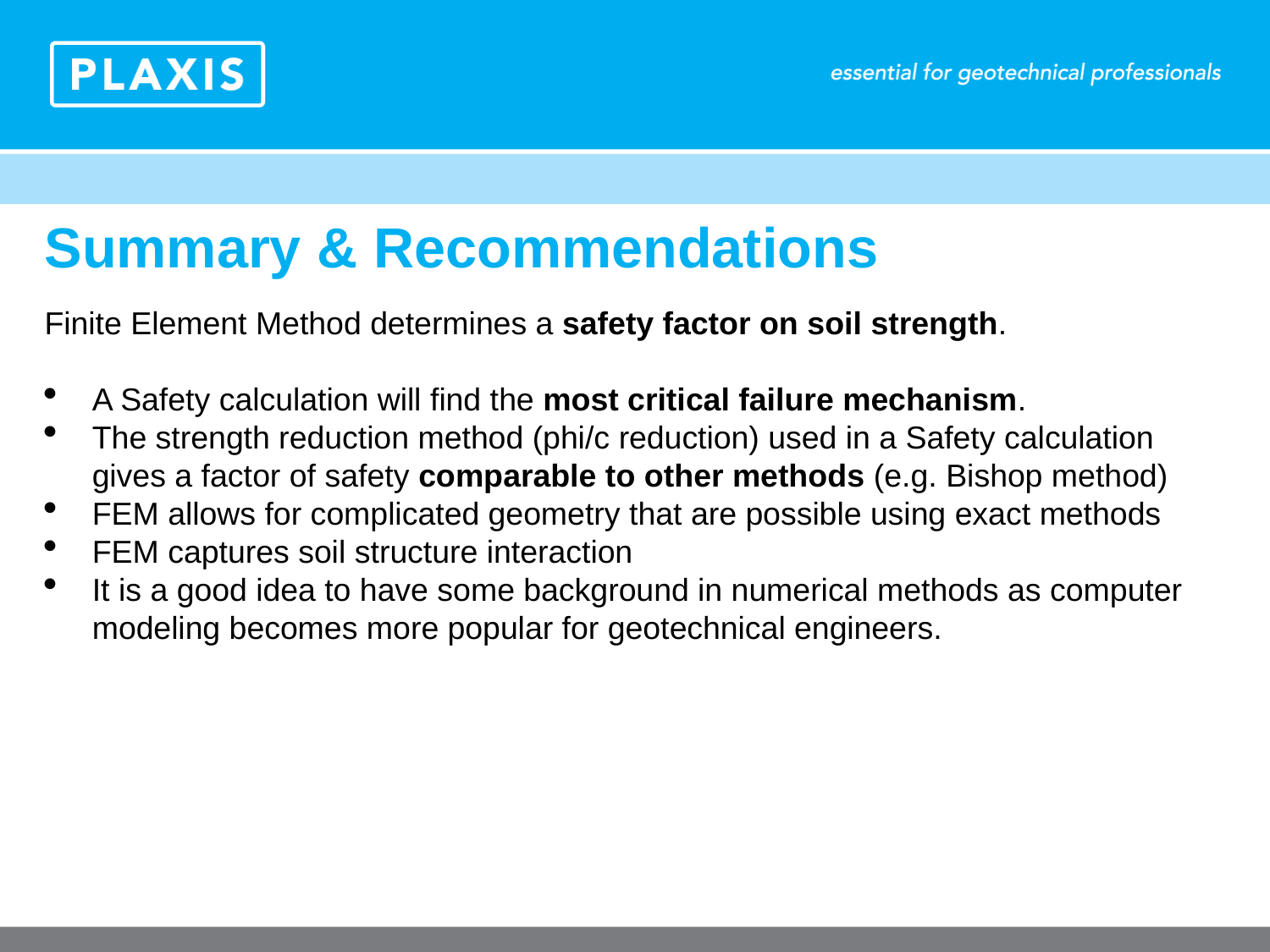

Summary & Recommendations
Finite Element Method determines a safety factor on soil strength.

A Safety calculation will find the most critical failure mechanism.
The strength reduction method (phi/c reduction) used in a Safety calculation gives a factor of safety comparable to other methods (e.g. Bishop method)
FEM allows for complicated geometry that are possible using exact methods
FEM captures soil structure interaction
It is a good idea to have some background in numerical methods as computer modeling becomes more popular for geotechnical engineers.